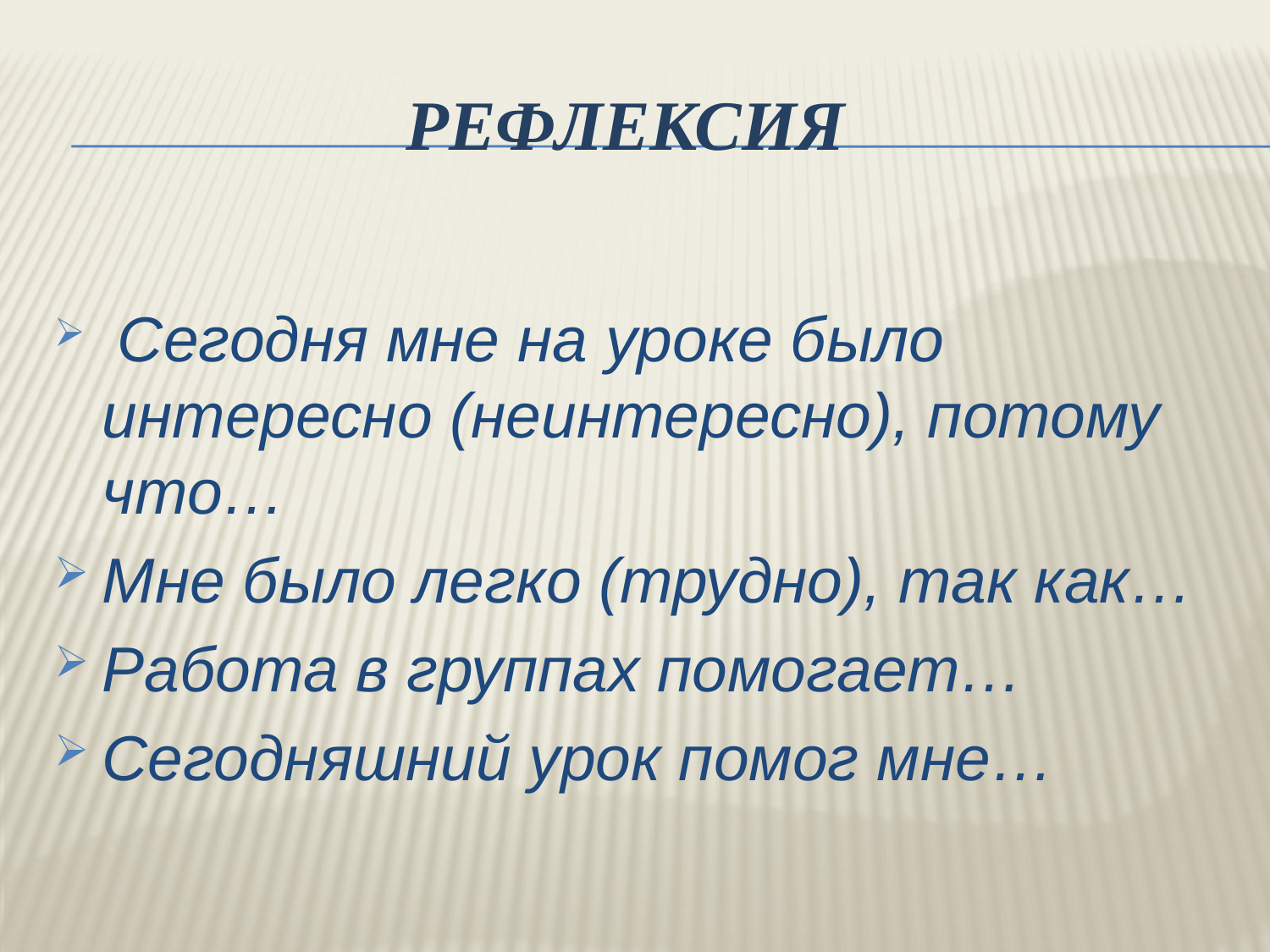

# Рефлексия

 Сегодня мне на уроке было интересно (неинтересно), потому что…
Мне было легко (трудно), так как…
Работа в группах помогает…
Сегодняшний урок помог мне…